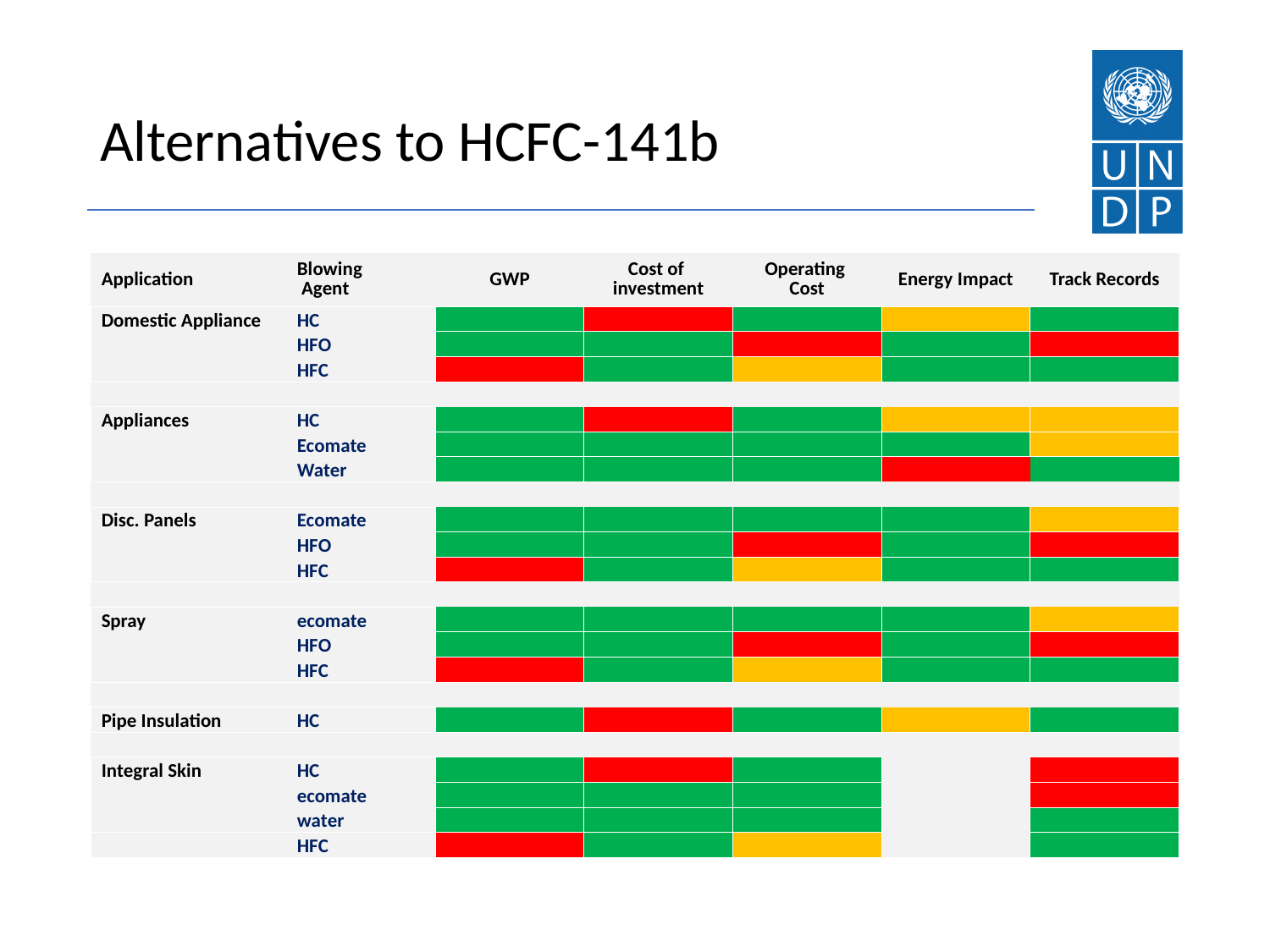

# Alternatives to HCFC-141b
| Application | Blowing Agent | GWP | Cost of investment | Operating Cost | Energy Impact | Track Records |
| --- | --- | --- | --- | --- | --- | --- |
| Domestic Appliance | HC |  |  |  |  |  |
|  | HFO |  |  |  |  |  |
|  | HFC |  |  |  |  |  |
|  |  |  |  |  |  |  |
| Appliances | HC |  |  |  |  |  |
|  | Ecomate |  |  |  |  |  |
|  | Water |  |  |  |  |  |
|  |  |  |  |  |  |  |
| Disc. Panels | Ecomate |  |  |  |  |  |
|  | HFO |  |  |  |  |  |
|  | HFC |  |  |  |  |  |
|  |  |  |  |  |  |  |
| Spray | ecomate |  |  |  |  |  |
|  | HFO |  |  |  |  |  |
|  | HFC |  |  |  |  |  |
|  |  |  |  |  |  |  |
| Pipe Insulation | HC |  |  |  |  |  |
|  |  |  |  |  |  |  |
| Integral Skin | HC |  |  |  |  |  |
|  | ecomate |  |  |  |  |  |
|  | water |  |  |  |  |  |
|  | HFC |  |  |  |  |  |